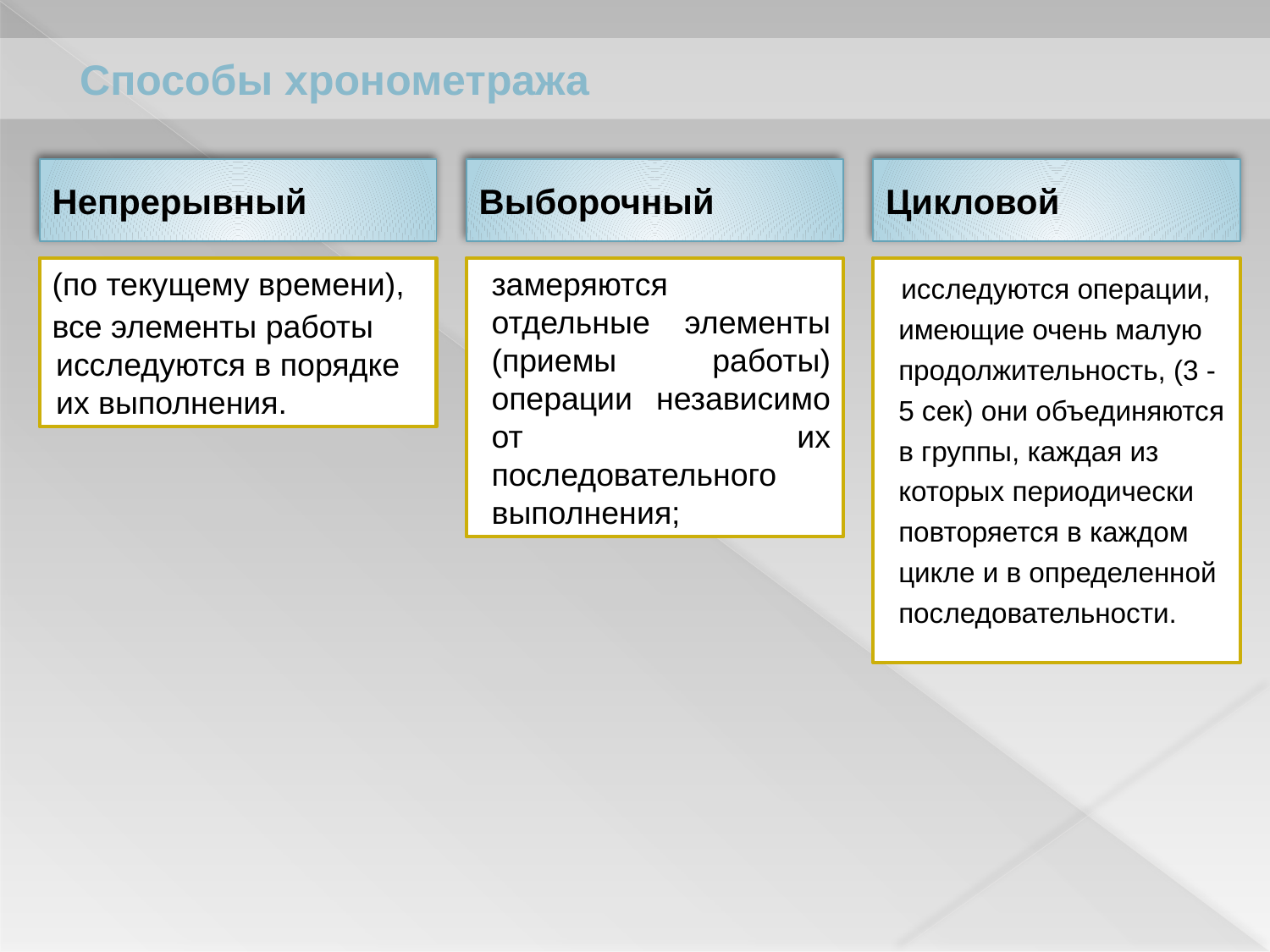

# Способы хронометража
Непрерывный
Выборочный
Цикловой
замеряются отдельные элементы (приемы работы) операции независимо от их последовательного выполнения;
(по текущему времени),
все элементы работы исследуются в порядке их выполнения.
 исследуются операции, имеющие очень малую продолжительность, (3 - 5 сек) они объединяются в группы, каждая из которых периодически повторяется в каждом цикле и в определенной последовательности.